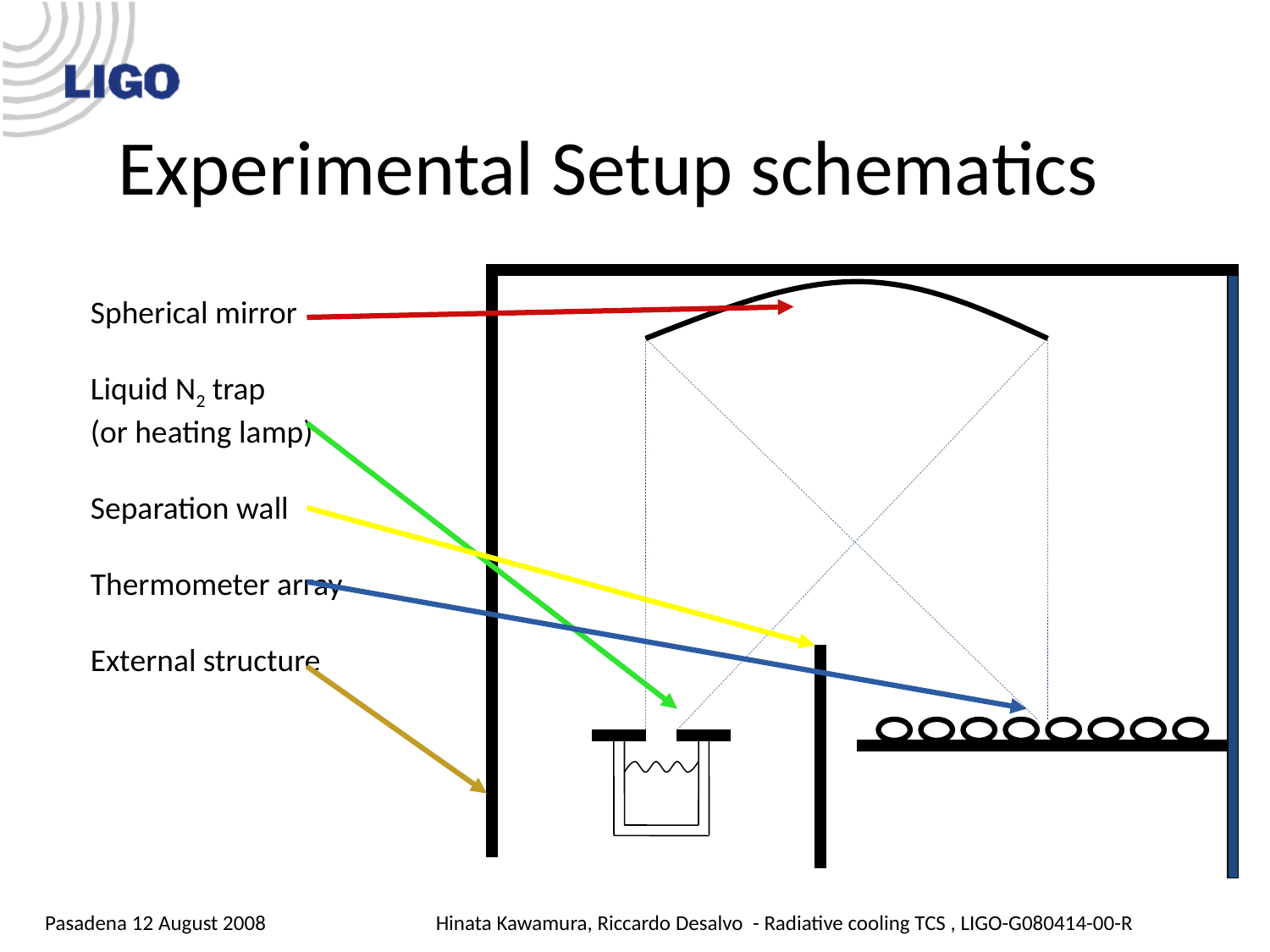

# Experimental Setup schematics

Spherical mirror

Liquid N2 trap
(or heating lamp)

Separation wall

Thermometer array

External structure